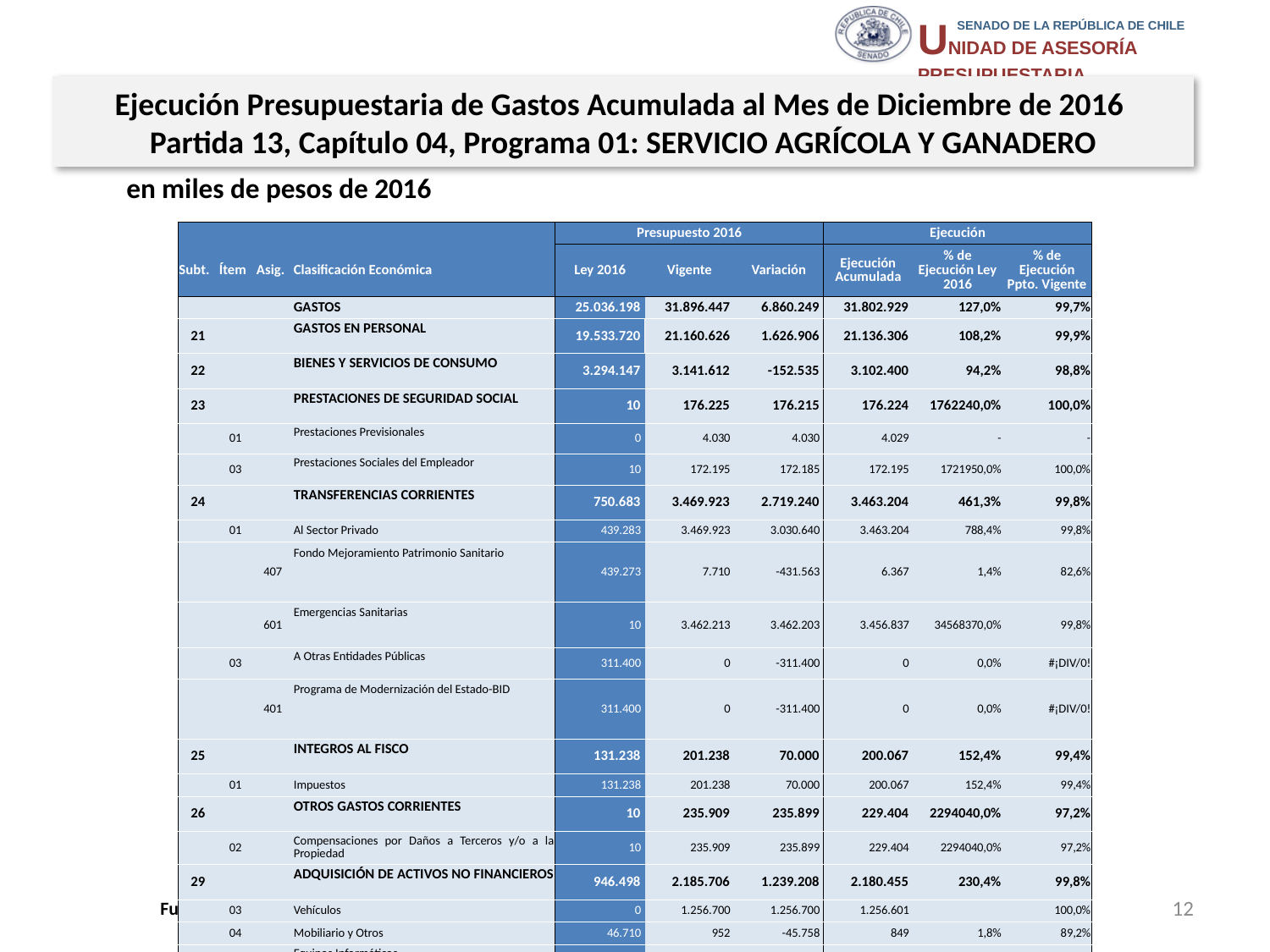

Ejecución Presupuestaria de Gastos Acumulada al Mes de Diciembre de 2016
Partida 13, Capítulo 04, Programa 01: SERVICIO AGRÍCOLA Y GANADERO
en miles de pesos de 2016
|  |  |  |  | Presupuesto 2016 |  |  | Ejecución |  |  |
| --- | --- | --- | --- | --- | --- | --- | --- | --- | --- |
| Subt. | Ítem | Asig. | Clasificación Económica | Ley 2016 | Vigente | Variación | Ejecución Acumulada | % de Ejecución Ley 2016 | % de Ejecución Ppto. Vigente |
|  |  |  | GASTOS | 25.036.198 | 31.896.447 | 6.860.249 | 31.802.929 | 127,0% | 99,7% |
| 21 |  |  | GASTOS EN PERSONAL | 19.533.720 | 21.160.626 | 1.626.906 | 21.136.306 | 108,2% | 99,9% |
| 22 |  |  | BIENES Y SERVICIOS DE CONSUMO | 3.294.147 | 3.141.612 | -152.535 | 3.102.400 | 94,2% | 98,8% |
| 23 |  |  | PRESTACIONES DE SEGURIDAD SOCIAL | 10 | 176.225 | 176.215 | 176.224 | 1762240,0% | 100,0% |
|  | 01 |  | Prestaciones Previsionales | 0 | 4.030 | 4.030 | 4.029 | - | - |
|  | 03 |  | Prestaciones Sociales del Empleador | 10 | 172.195 | 172.185 | 172.195 | 1721950,0% | 100,0% |
| 24 |  |  | TRANSFERENCIAS CORRIENTES | 750.683 | 3.469.923 | 2.719.240 | 3.463.204 | 461,3% | 99,8% |
|  | 01 |  | Al Sector Privado | 439.283 | 3.469.923 | 3.030.640 | 3.463.204 | 788,4% | 99,8% |
|  |  | 407 | Fondo Mejoramiento Patrimonio Sanitario | 439.273 | 7.710 | -431.563 | 6.367 | 1,4% | 82,6% |
|  |  | 601 | Emergencias Sanitarias | 10 | 3.462.213 | 3.462.203 | 3.456.837 | 34568370,0% | 99,8% |
|  | 03 |  | A Otras Entidades Públicas | 311.400 | 0 | -311.400 | 0 | 0,0% | #¡DIV/0! |
|  |  | 401 | Programa de Modernización del Estado-BID | 311.400 | 0 | -311.400 | 0 | 0,0% | #¡DIV/0! |
| 25 |  |  | INTEGROS AL FISCO | 131.238 | 201.238 | 70.000 | 200.067 | 152,4% | 99,4% |
|  | 01 |  | Impuestos | 131.238 | 201.238 | 70.000 | 200.067 | 152,4% | 99,4% |
| 26 |  |  | OTROS GASTOS CORRIENTES | 10 | 235.909 | 235.899 | 229.404 | 2294040,0% | 97,2% |
|  | 02 |  | Compensaciones por Daños a Terceros y/o a la Propiedad | 10 | 235.909 | 235.899 | 229.404 | 2294040,0% | 97,2% |
| 29 |  |  | ADQUISICIÓN DE ACTIVOS NO FINANCIEROS | 946.498 | 2.185.706 | 1.239.208 | 2.180.455 | 230,4% | 99,8% |
|  | 03 |  | Vehículos | 0 | 1.256.700 | 1.256.700 | 1.256.601 |  | 100,0% |
|  | 04 |  | Mobiliario y Otros | 46.710 | 952 | -45.758 | 849 | 1,8% | 89,2% |
|  | 06 |  | Equipos Informáticos | 160.890 | 189.156 | 28.266 | 188.255 | 117,0% | 99,5% |
|  | 07 |  | Programas Informáticos | 738.898 | 738.898 | 0 | 734.750 | 99,4% | 99,4% |
| 31 |  |  | INICIATIVAS DE INVERSIÓN | 379.882 | 29.231 | -350.651 | 18.938 | 5,0% | 64,8% |
|  | 02 |  | Proyectos | 379.882 | 29.231 | -350.651 | 18.938 | 5,0% | 64,8% |
| 34 |  |  | SERVICIO DE LA DEUDA | 10 | 1.295.977 | 1.295.967 | 1.295.931 | 12959310,0% | 100,0% |
|  | 07 |  | Deuda Flotante | 10 | 1.295.977 | 1.295.967 | 1.295.931 | 12959310,0% | 100,0% |
12
Fuente: Elaboración propia en base  a Informes de ejecución presupuestaria mensual de DIPRES